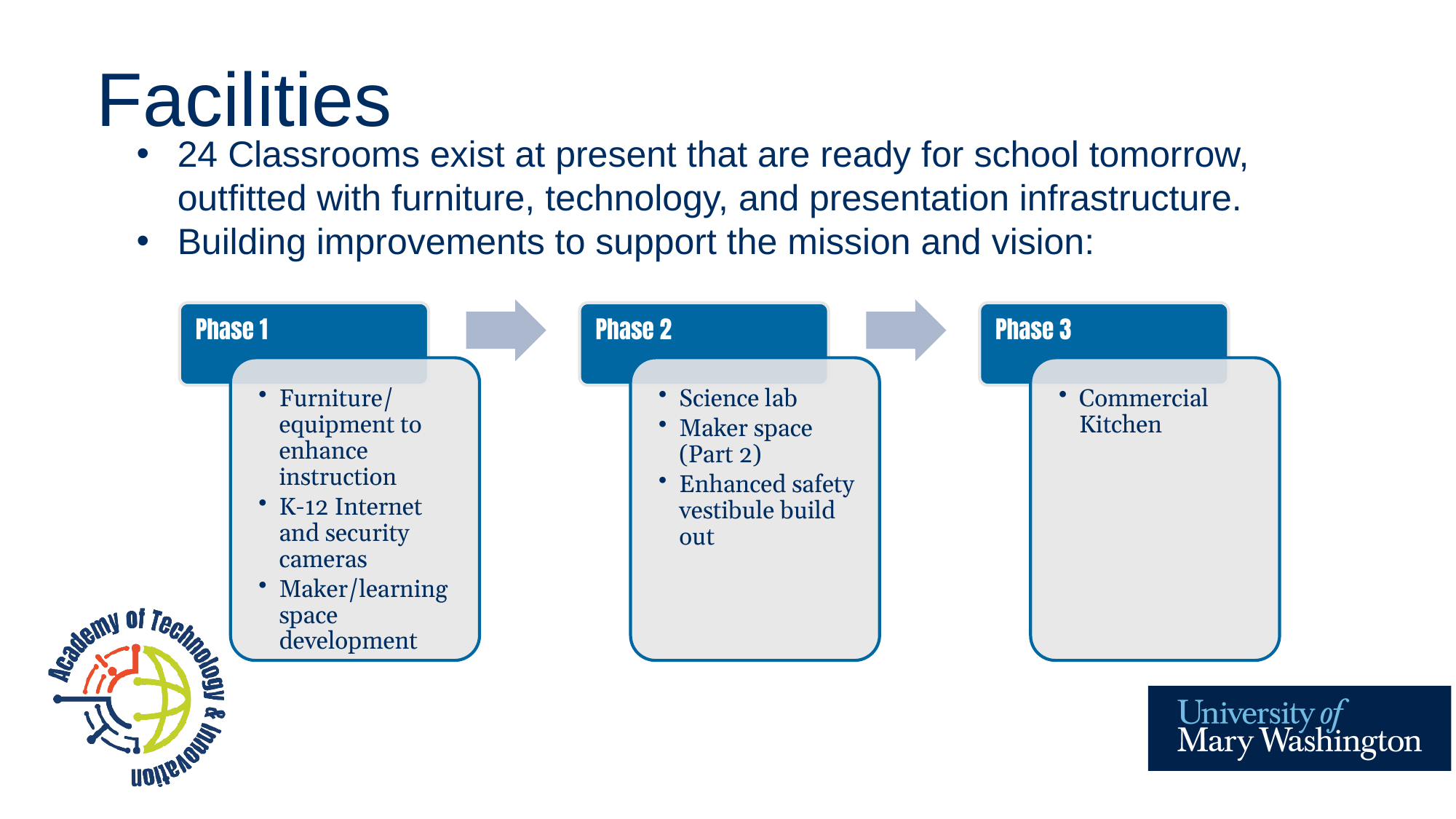

# Facilities
24 Classrooms exist at present that are ready for school tomorrow, outfitted with furniture, technology, and presentation infrastructure.
Building improvements to support the mission and vision:
Phase 1
Furniture/ equipment to enhance instruction
K-12 Internet and security cameras
Maker/learning space development

Phase 2
Science lab
Maker space (Part 2)
Enhanced safety vestibule build out

Phase 3
Commercial Kitchen